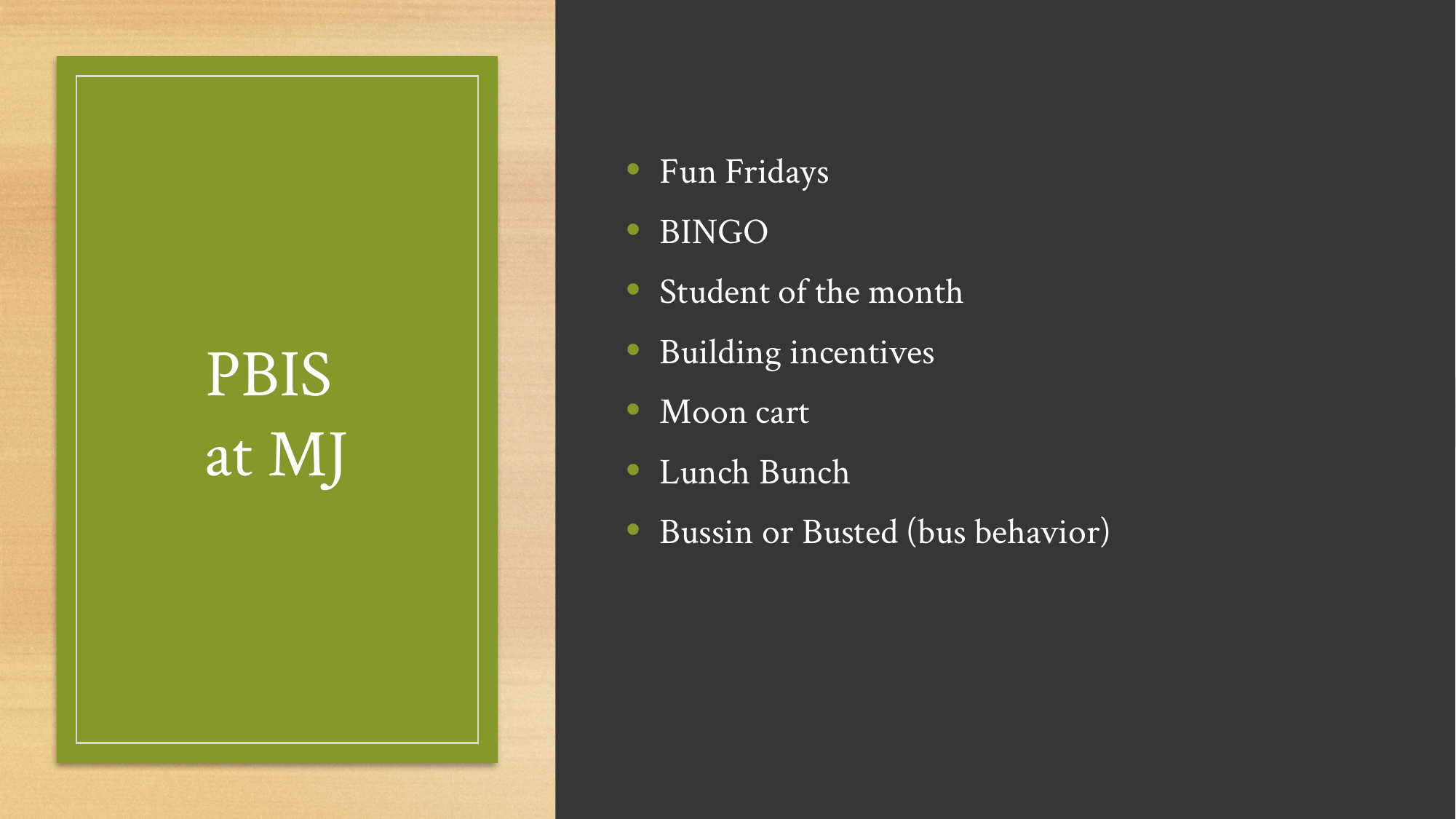

Fun Fridays
BINGO
Student of the month
Building incentives
Moon cart
Lunch Bunch
Bussin or Busted (bus behavior)

# PBIS  at MJ